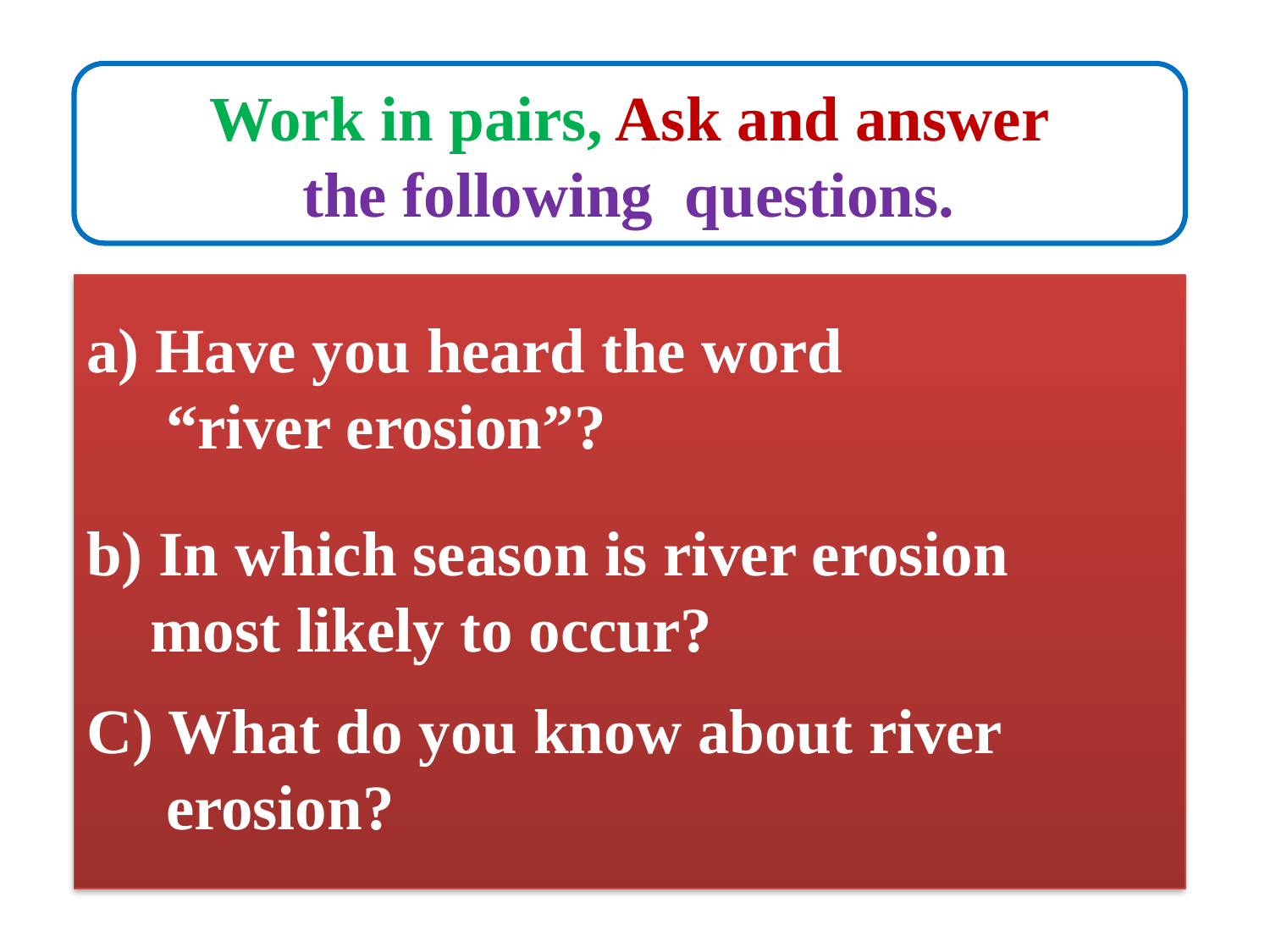

Work in pairs, Ask and answer
 the following  questions.

a) Have you heard the word
     “river erosion”?

b) In which season is river erosion
    most likely to occur?

C) What do you know about river
     erosion?